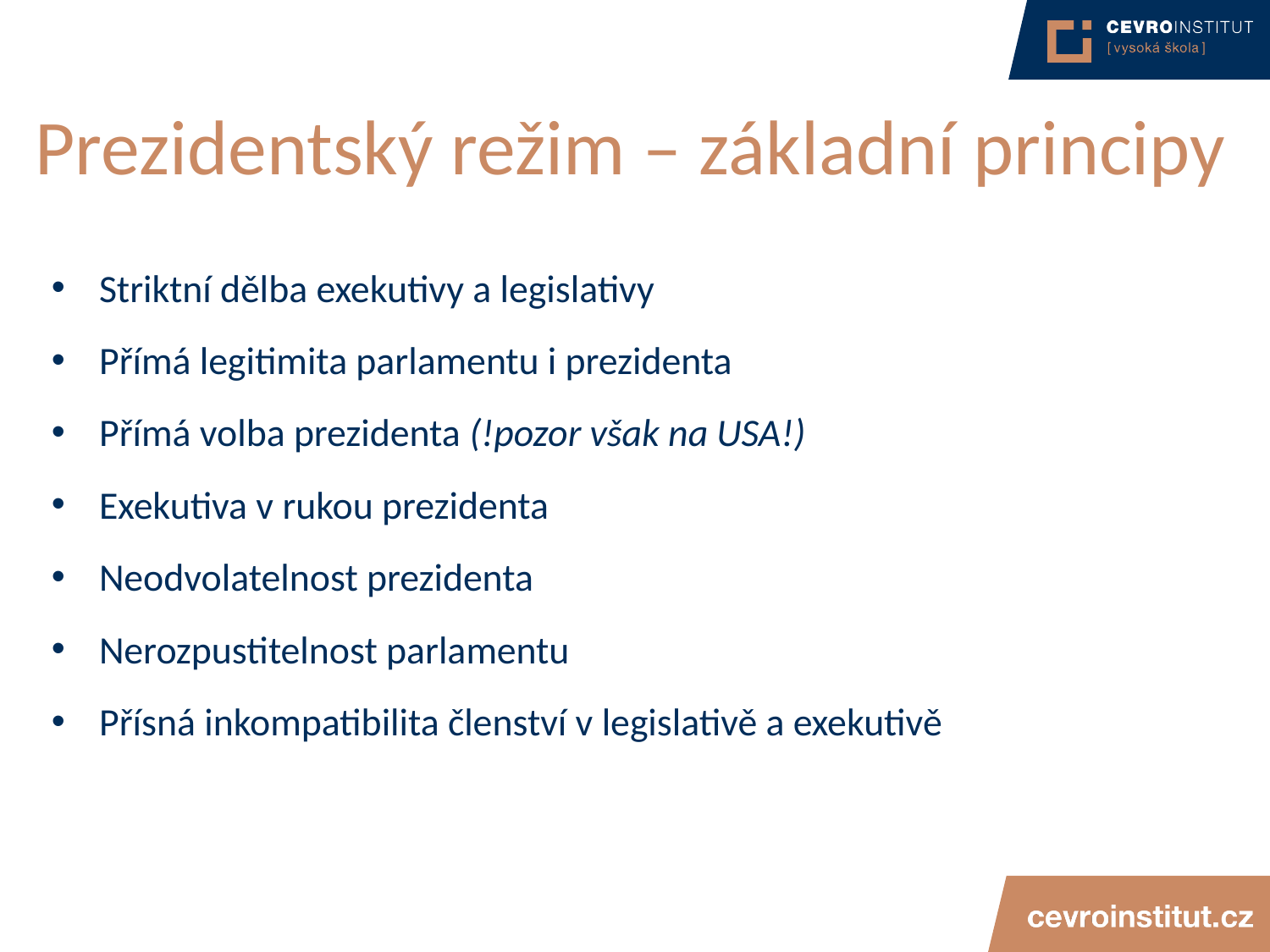

# Prezidentský režim – základní principy
Striktní dělba exekutivy a legislativy
Přímá legitimita parlamentu i prezidenta
Přímá volba prezidenta (!pozor však na USA!)
Exekutiva v rukou prezidenta
Neodvolatelnost prezidenta
Nerozpustitelnost parlamentu
Přísná inkompatibilita členství v legislativě a exekutivě